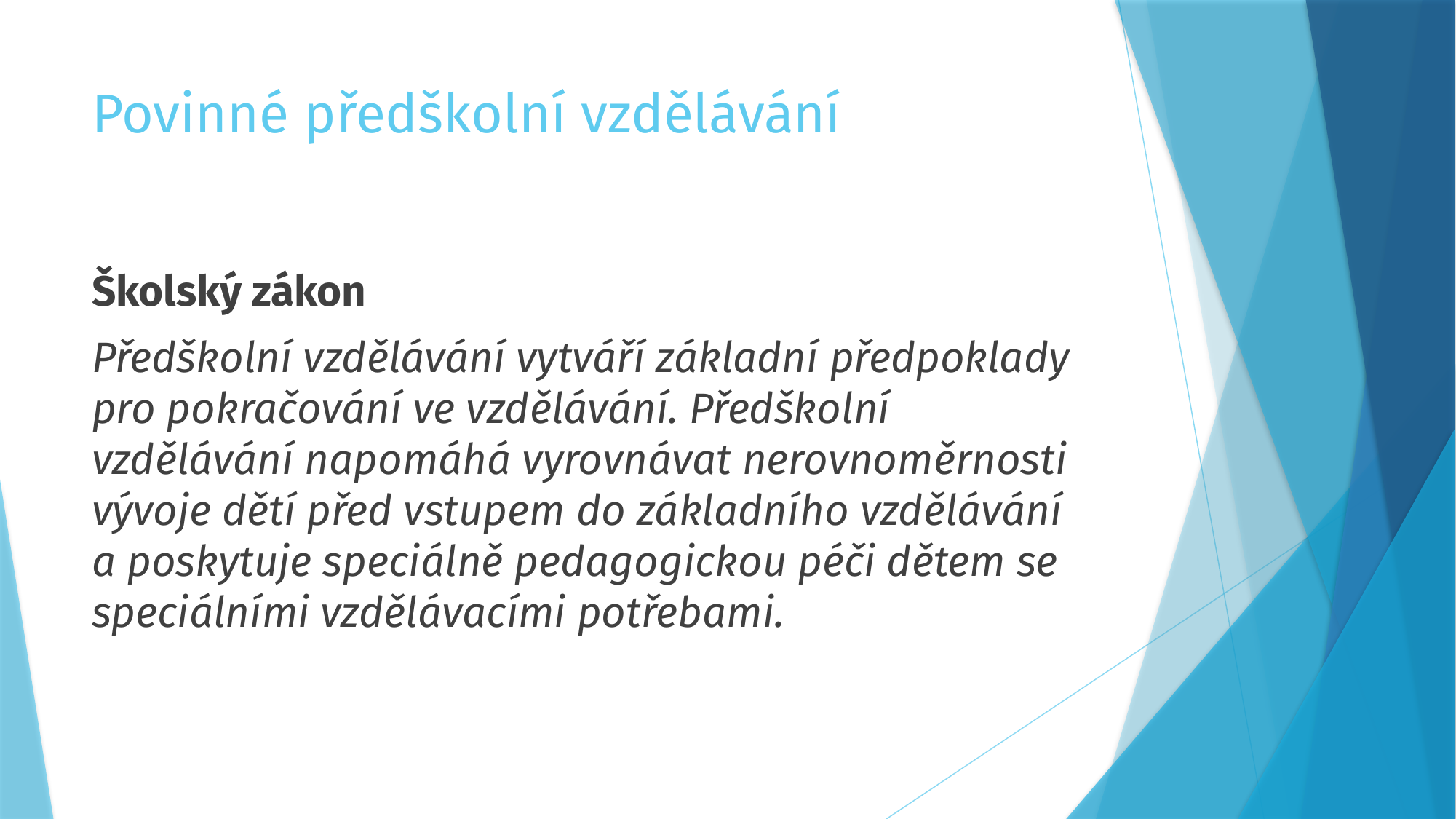

# Povinné předškolní vzdělávání
Školský zákon
Předškolní vzdělávání vytváří základní předpoklady pro pokračování ve vzdělávání. Předškolní vzdělávání napomáhá vyrovnávat nerovnoměrnosti vývoje dětí před vstupem do základního vzdělávání a poskytuje speciálně pedagogickou péči dětem se speciálními vzdělávacími potřebami.